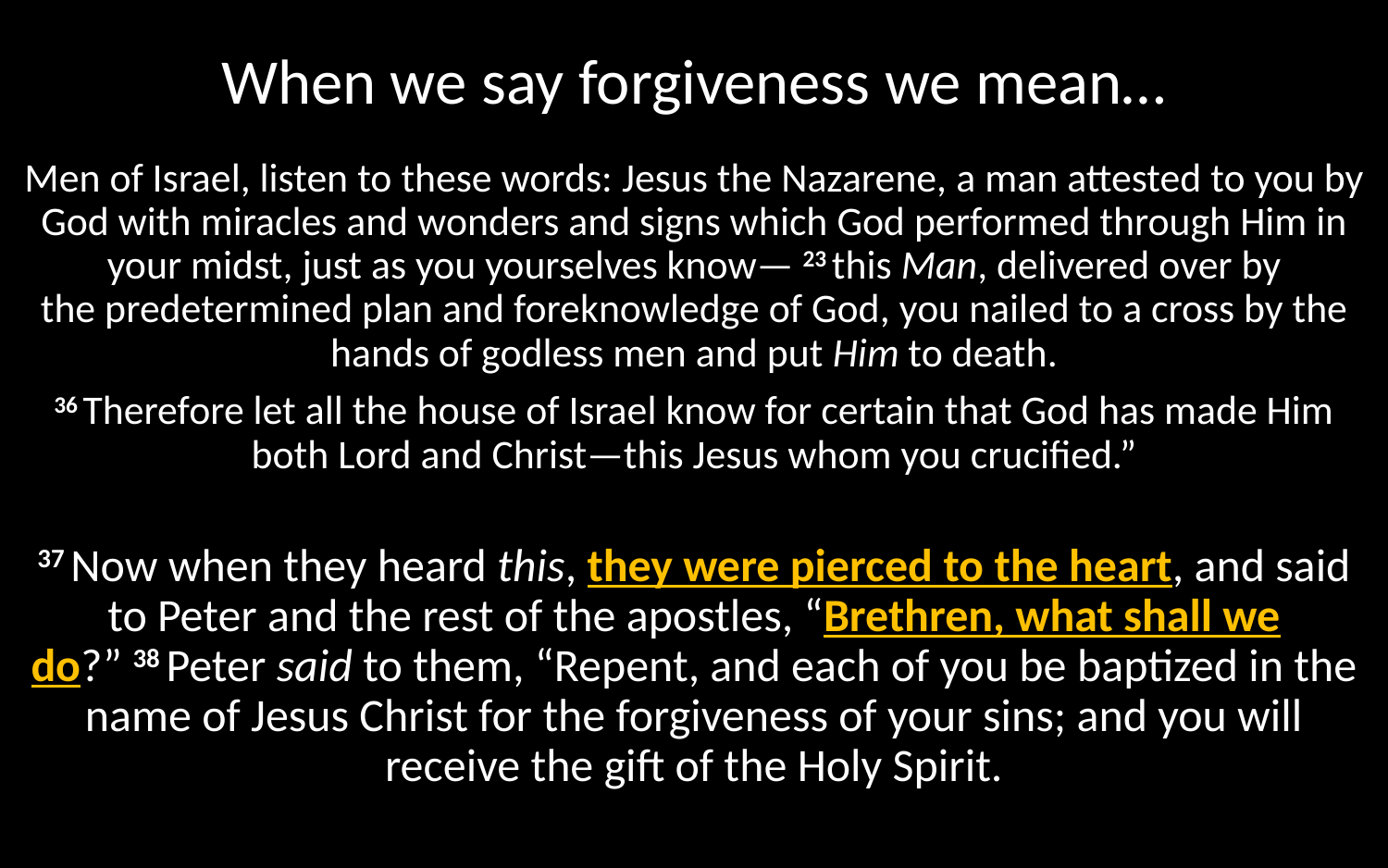

# When we say forgiveness we mean…
Men of Israel, listen to these words: Jesus the Nazarene, a man attested to you by God with miracles and wonders and signs which God performed through Him in your midst, just as you yourselves know— 23 this Man, delivered over by the predetermined plan and foreknowledge of God, you nailed to a cross by the hands of godless men and put Him to death.
36 Therefore let all the house of Israel know for certain that God has made Him both Lord and Christ—this Jesus whom you crucified.”
37 Now when they heard this, they were pierced to the heart, and said to Peter and the rest of the apostles, “Brethren, what shall we do?” 38 Peter said to them, “Repent, and each of you be baptized in the name of Jesus Christ for the forgiveness of your sins; and you will receive the gift of the Holy Spirit.